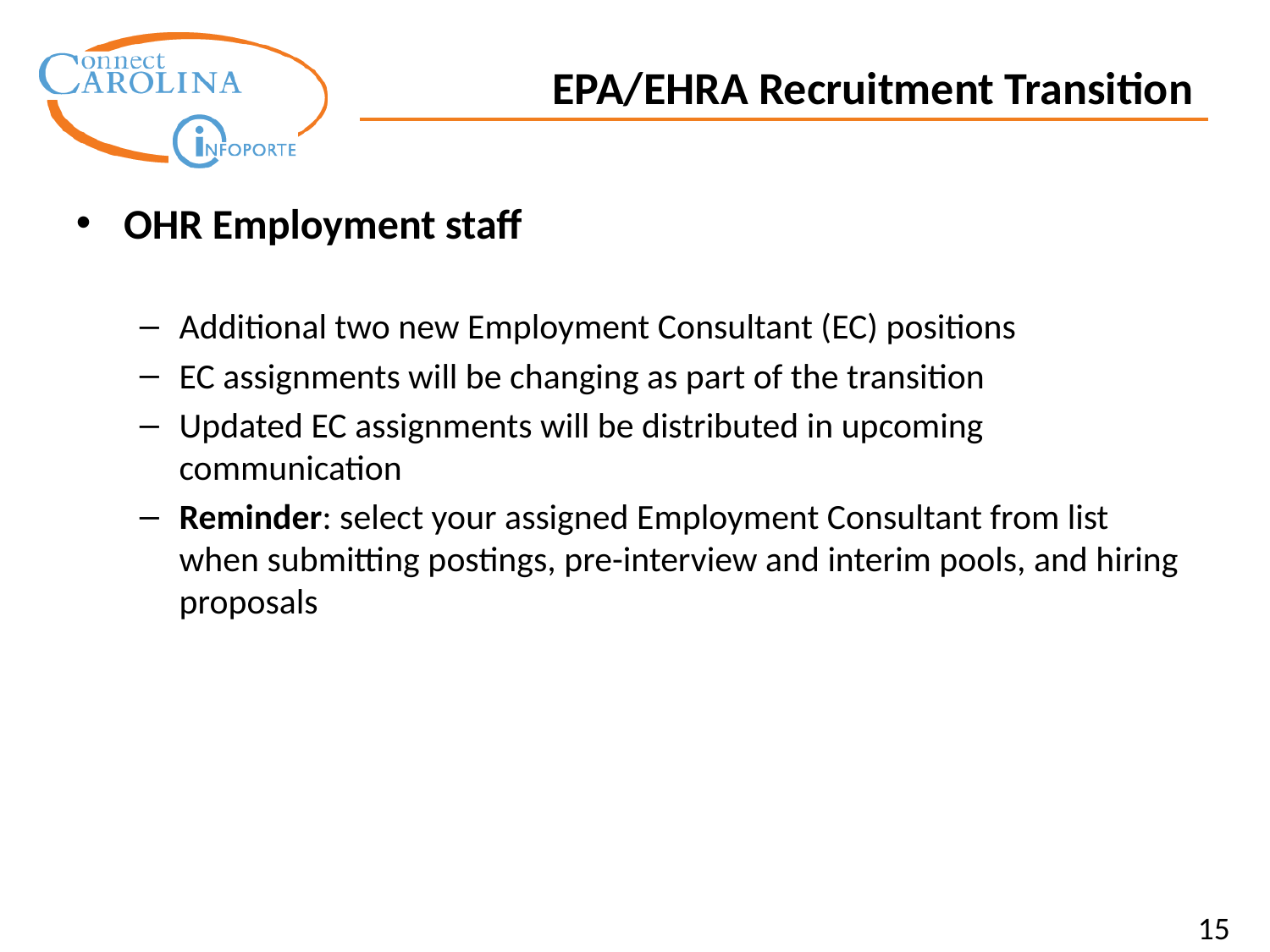

EPA/EHRA Recruitment Transition
OHR Employment staff

Additional two new Employment Consultant (EC) positions
EC assignments will be changing as part of the transition
Updated EC assignments will be distributed in upcoming communication
Reminder: select your assigned Employment Consultant from list when submitting postings, pre-interview and interim pools, and hiring proposals